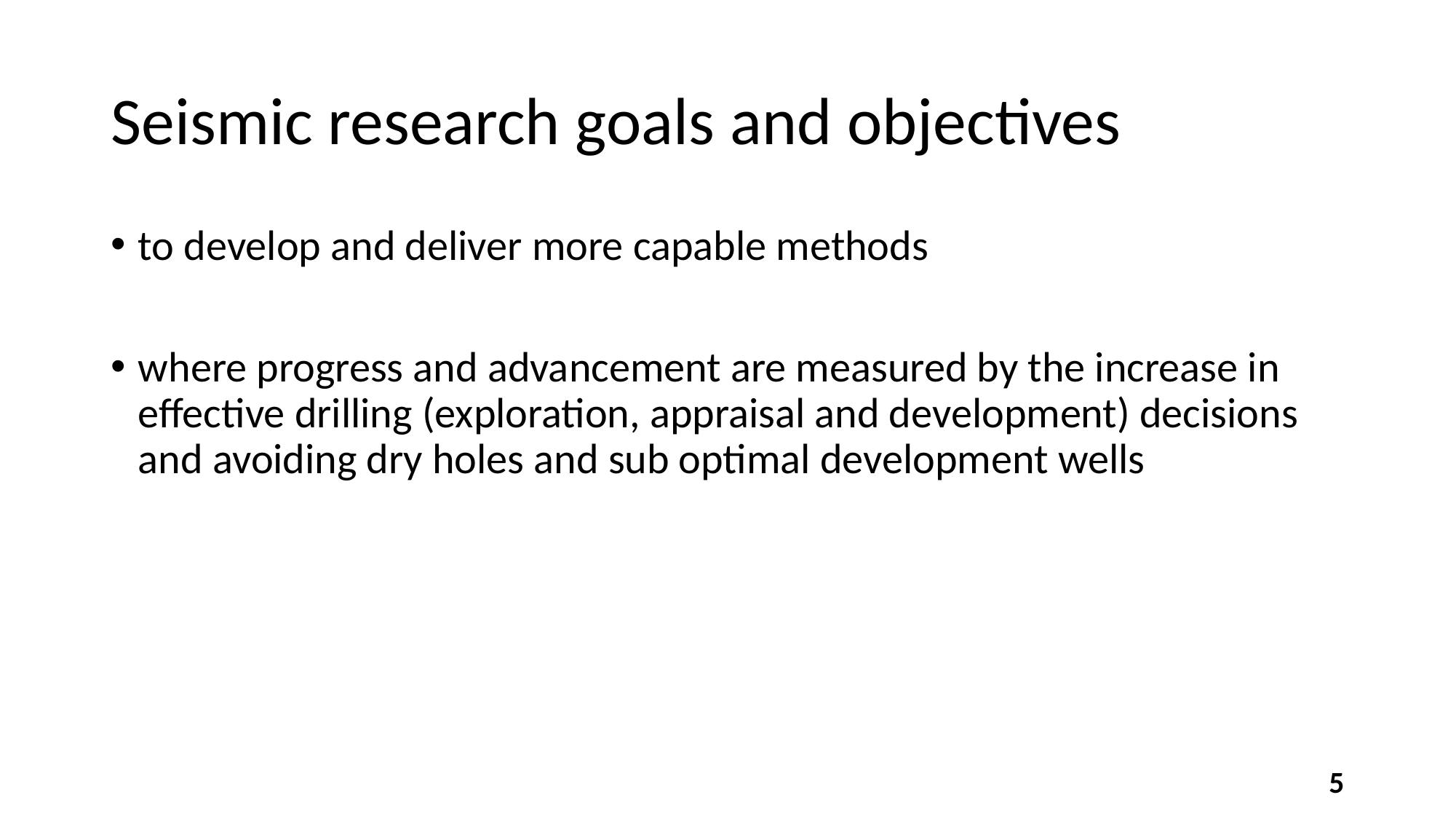

# Seismic research goals and objectives
to develop and deliver more capable methods

where progress and advancement are measured by the increase in effective drilling (exploration, appraisal and development) decisions and avoiding dry holes and sub optimal development wells
5